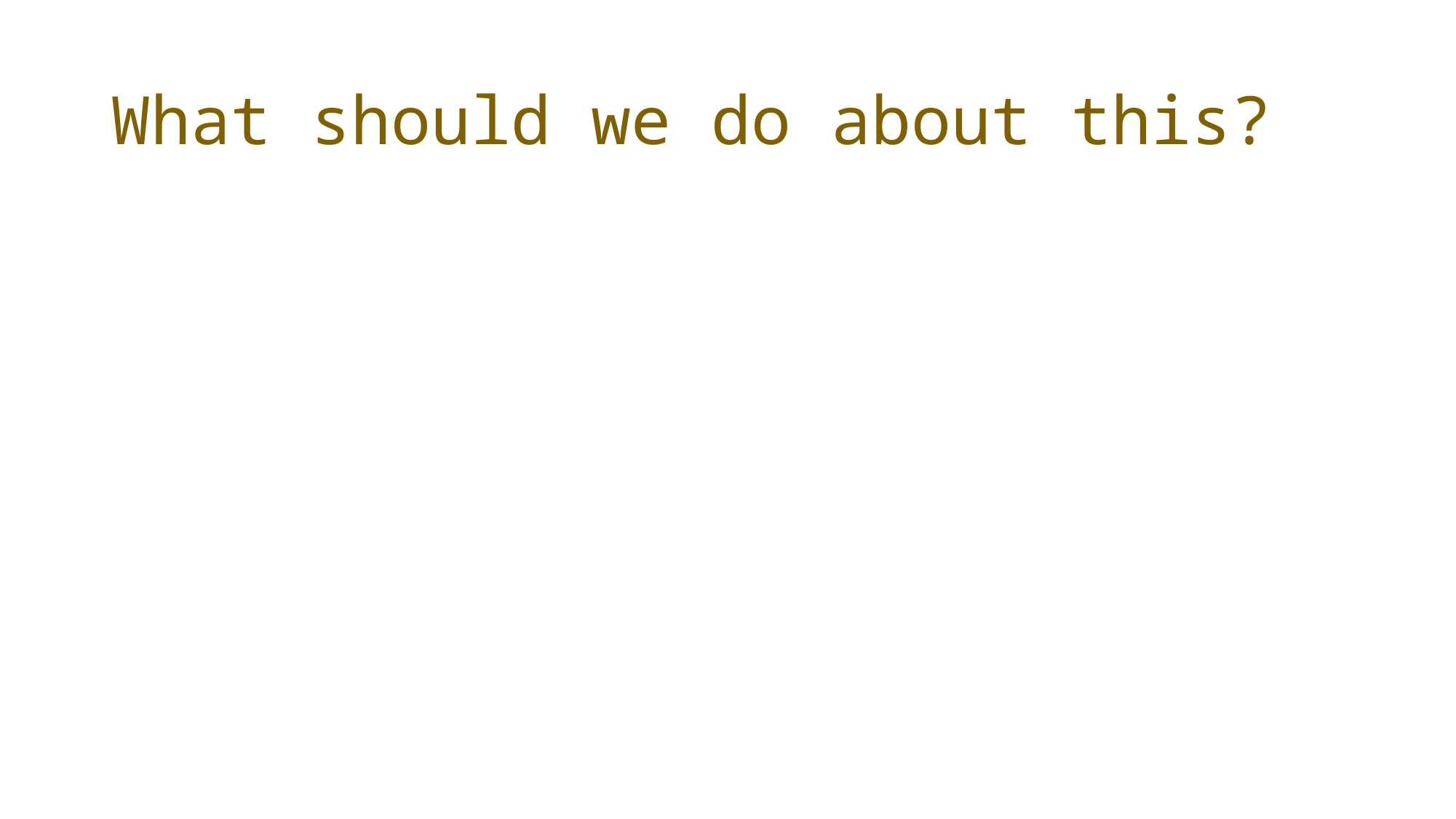

# What should we do about this?